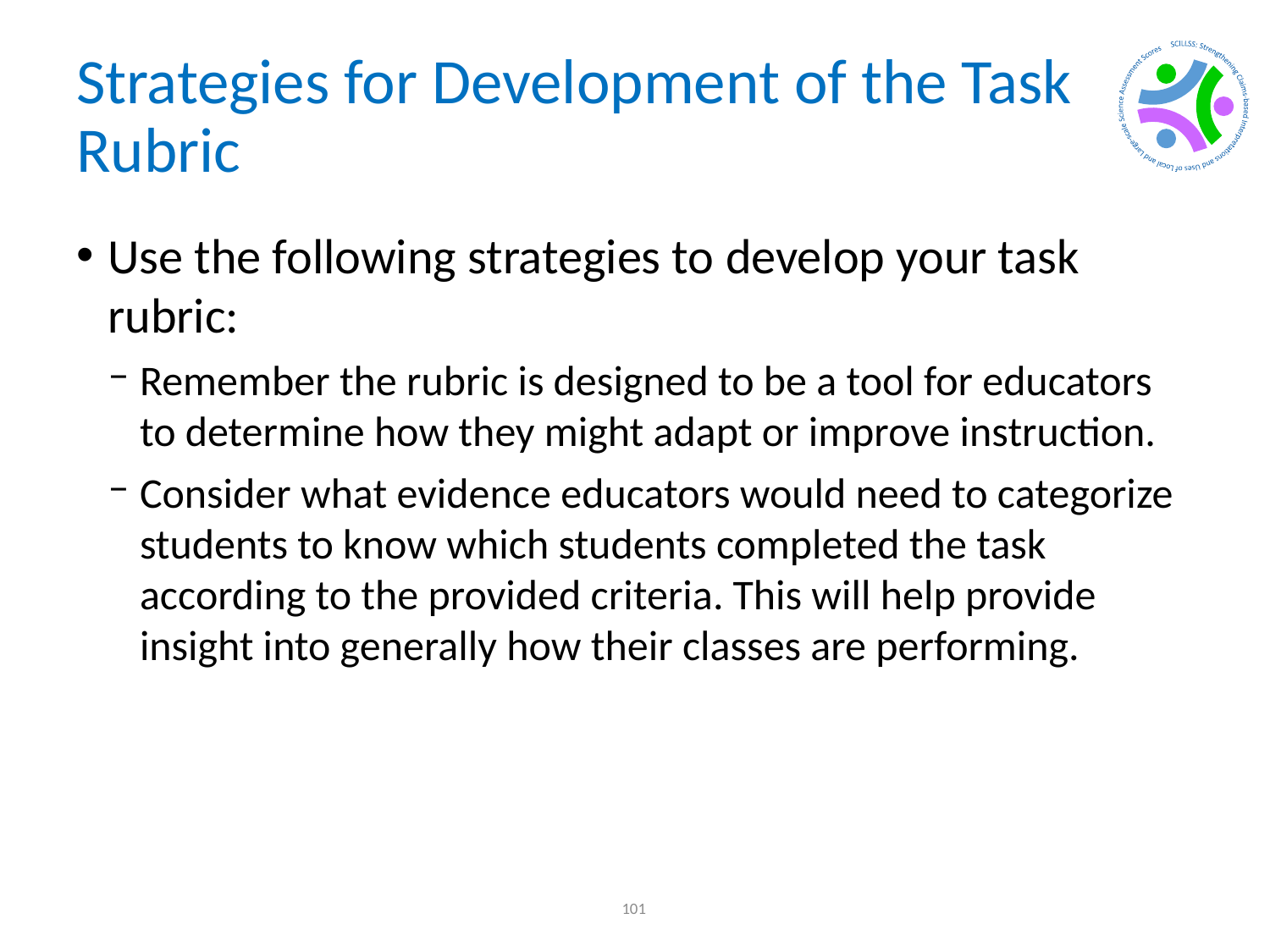

# Strategies for Development of the Task Rubric
Use the following strategies to develop your task rubric:
Remember the rubric is designed to be a tool for educators to determine how they might adapt or improve instruction.
Consider what evidence educators would need to categorize students to know which students completed the task according to the provided criteria. This will help provide insight into generally how their classes are performing.